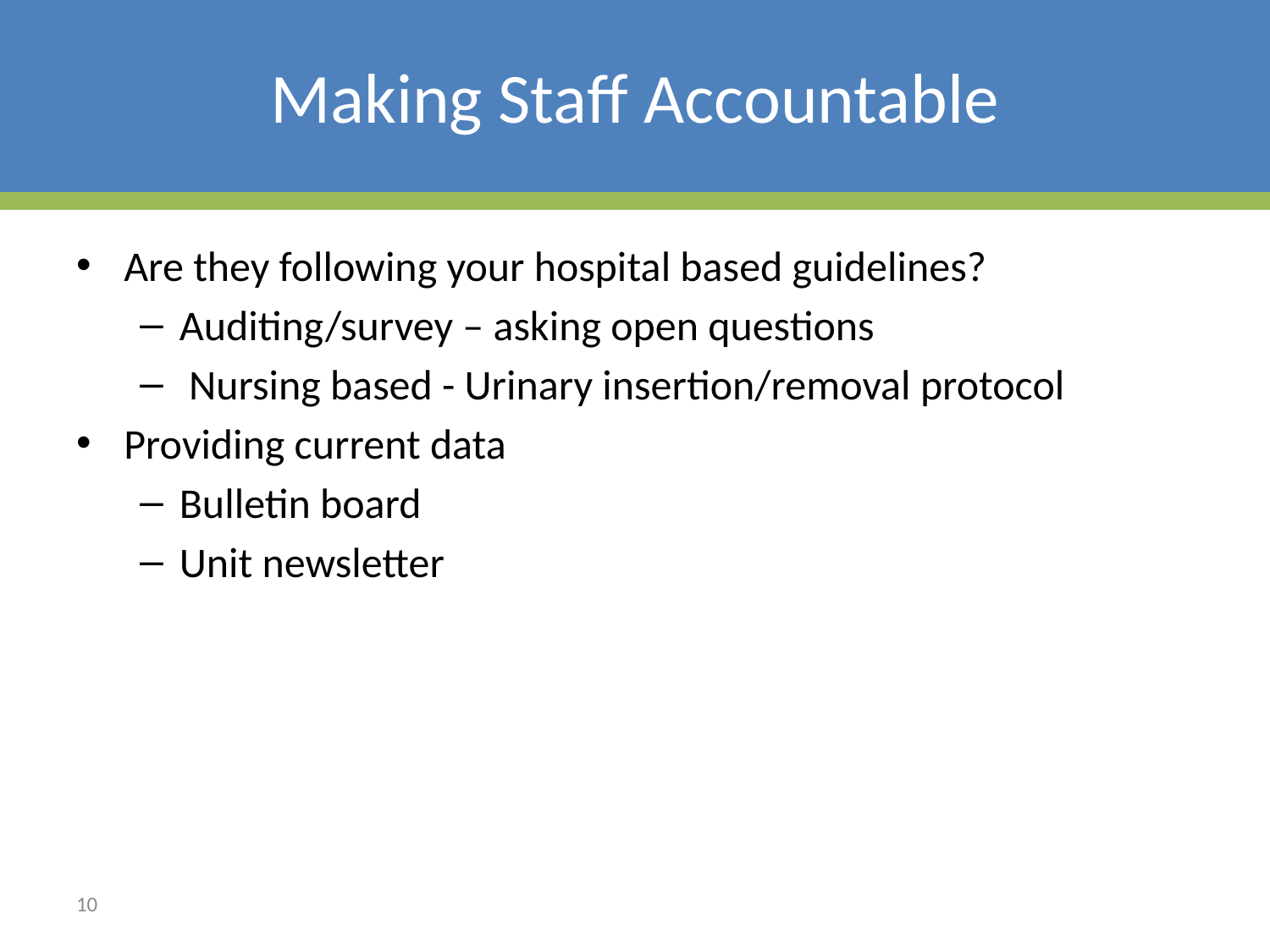

# Making Staff Accountable
Are they following your hospital based guidelines?
Auditing/survey – asking open questions
 Nursing based - Urinary insertion/removal protocol
Providing current data
Bulletin board
Unit newsletter

10